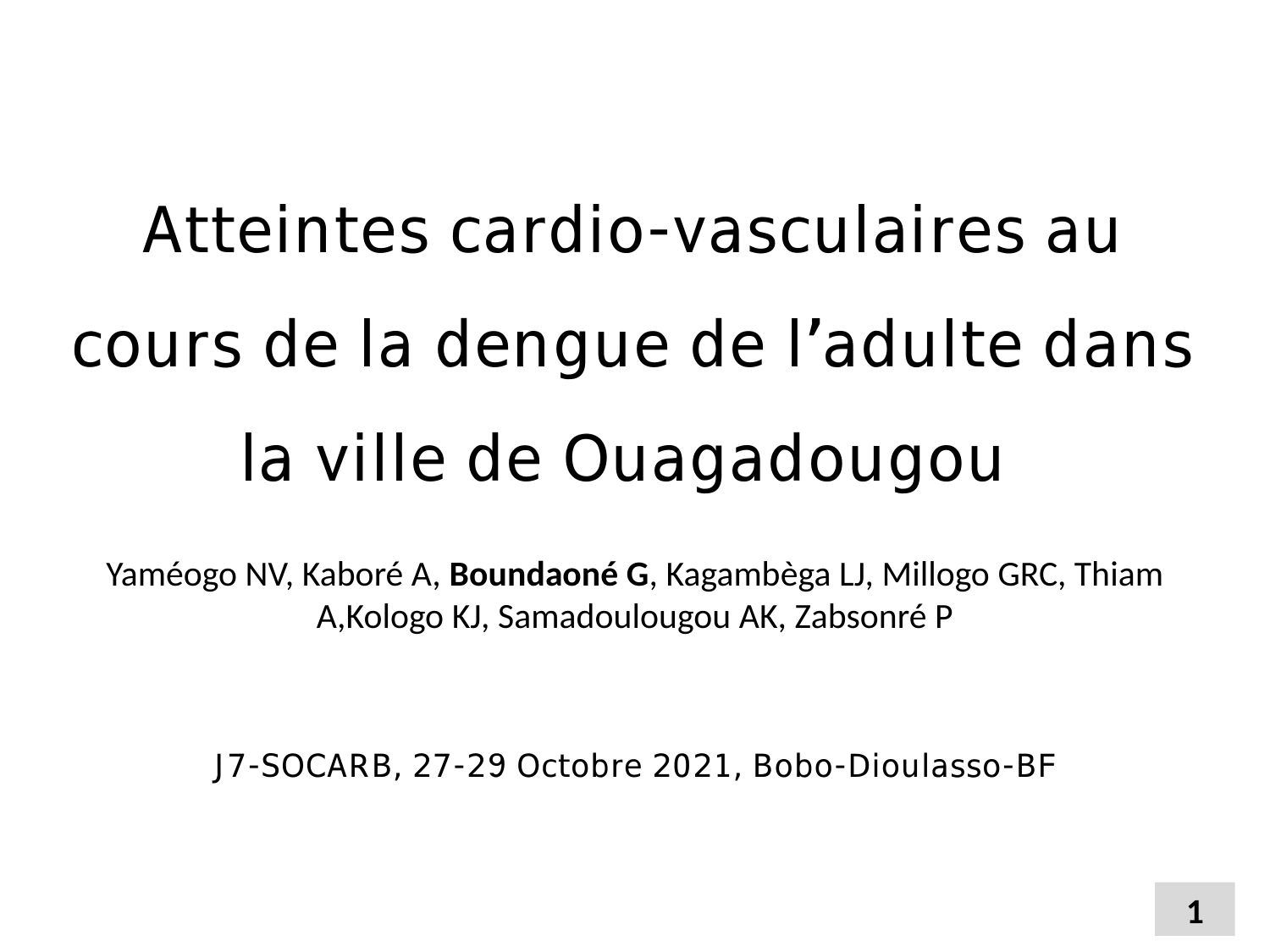

Atteintes cardio-vasculaires au cours de la dengue de l’adulte dans la ville de Ouagadougou

Yaméogo NV, Kaboré A, Boundaoné G, Kagambèga LJ, Millogo GRC, Thiam A,Kologo KJ, Samadoulougou AK, Zabsonré P

J7-SOCARB, 27-29 Octobre 2021, Bobo-Dioulasso-BF
1